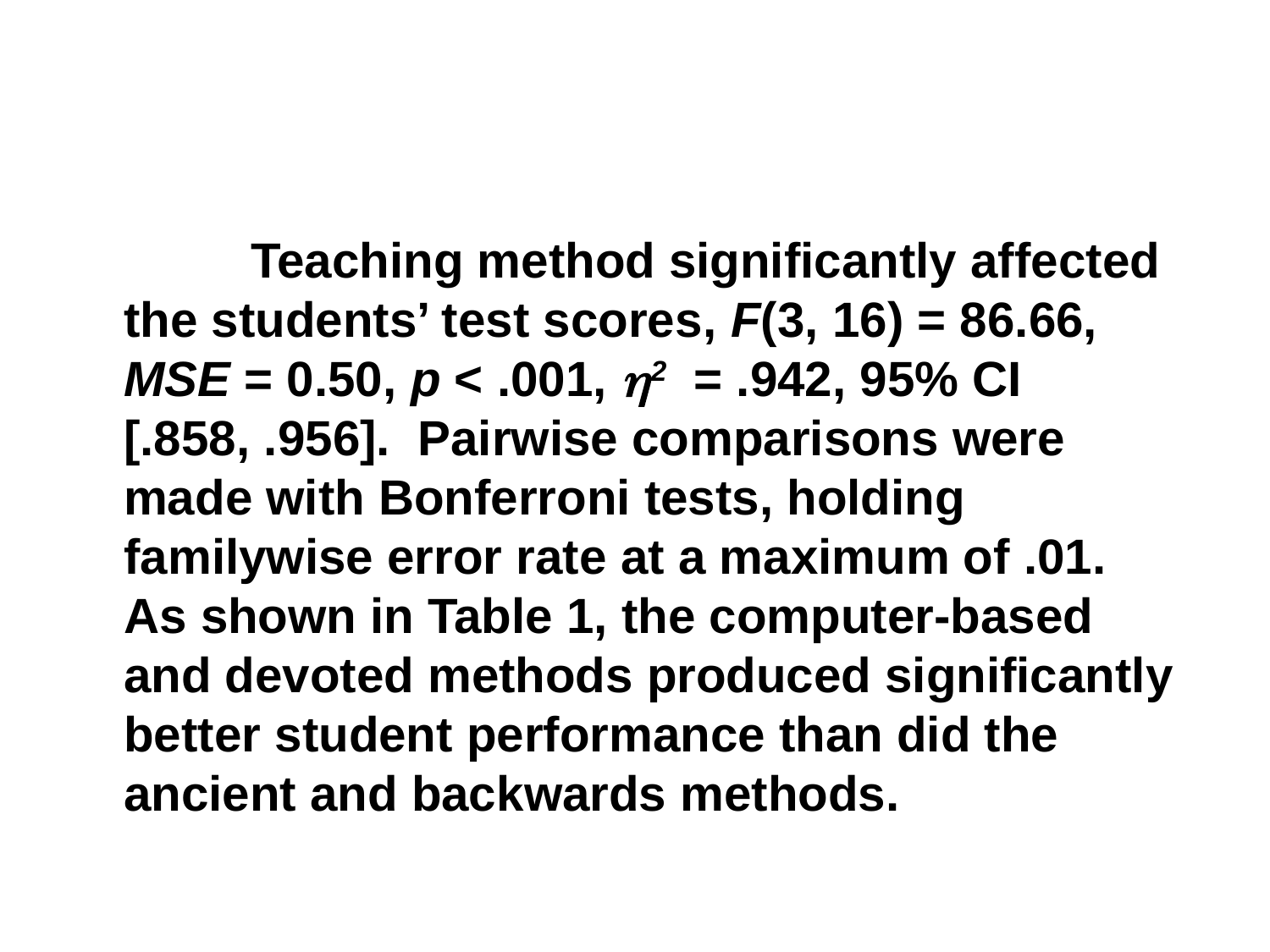

#
		Teaching method significantly affected the students’ test scores, F(3, 16) = 86.66, MSE = 0.50, p < .001, η2  = .942, 95% CI [.858, .956].  Pairwise comparisons were made with Bonferroni tests, holding familywise error rate at a maximum of .01.  As shown in Table 1, the computer-based and devoted methods produced significantly better student performance than did the ancient and backwards methods.